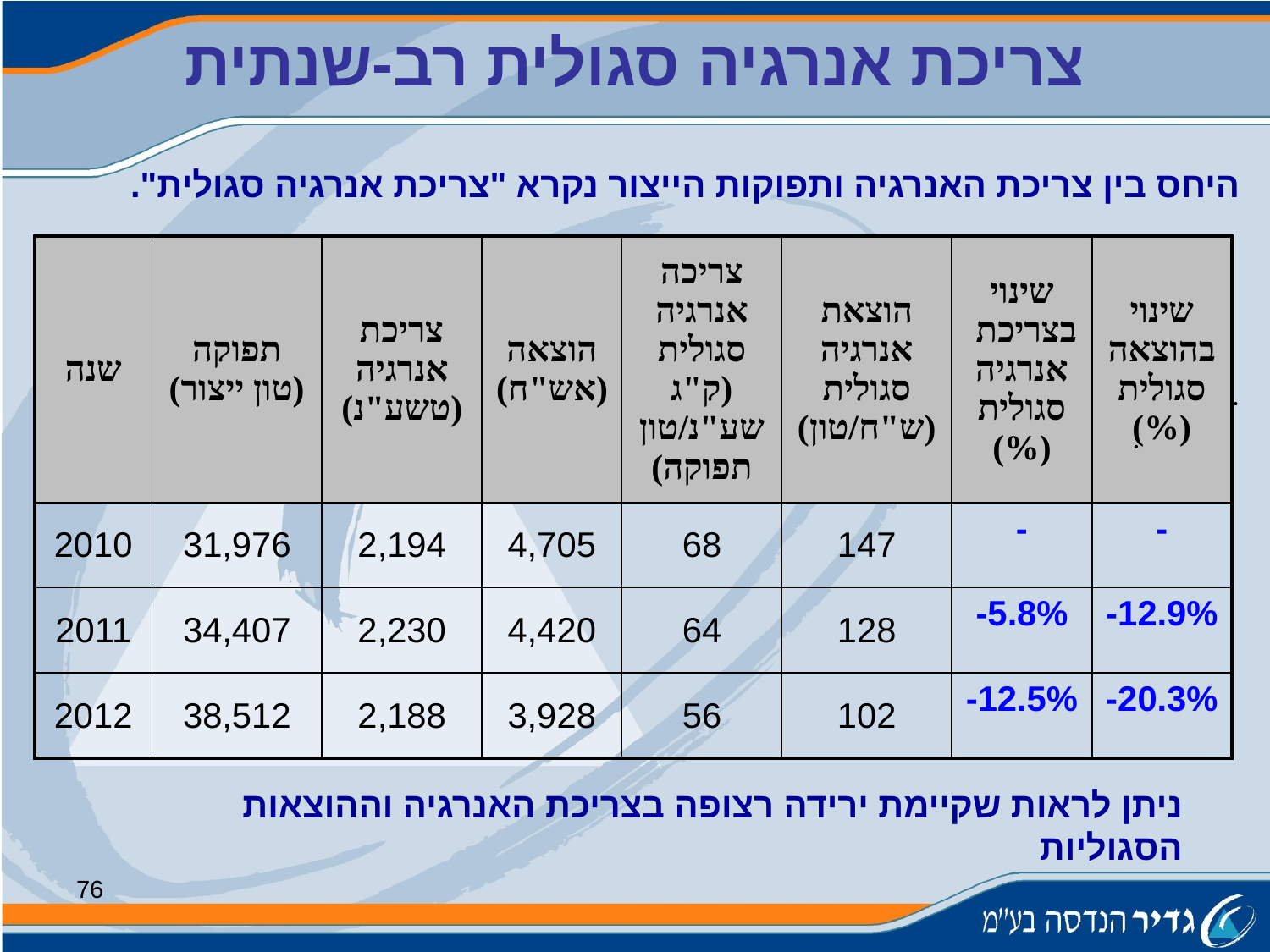

צריכת אנרגיה סגולית רב-שנתית
היחס בין צריכת האנרגיה ותפוקות הייצור נקרא "צריכת אנרגיה סגולית".

| שנה | תפוקה (טון ייצור) | צריכת אנרגיה (טשע"נ) | הוצאה (אש"ח) | צריכה אנרגיה סגולית (ק"ג שע"נ/טון תפוקה) | הוצאת אנרגיה סגולית (ש"ח/טון) | שינוי בצריכת אנרגיה סגולית (%) | שינוי בהוצאה סגולית (%) |
| --- | --- | --- | --- | --- | --- | --- | --- |
| 2010 | 31,976 | 2,194 | 4,705 | 68 | 147 | - | - |
| 2011 | 34,407 | 2,230 | 4,420 | 64 | 128 | 5.8%- | 12.9%- |
| 2012 | 38,512 | 2,188 | 3,928 | 56 | 102 | 12.5%- | 20.3%- |

ניתן לראות שקיימת ירידה רצופה בצריכת האנרגיה וההוצאות הסגוליות
76